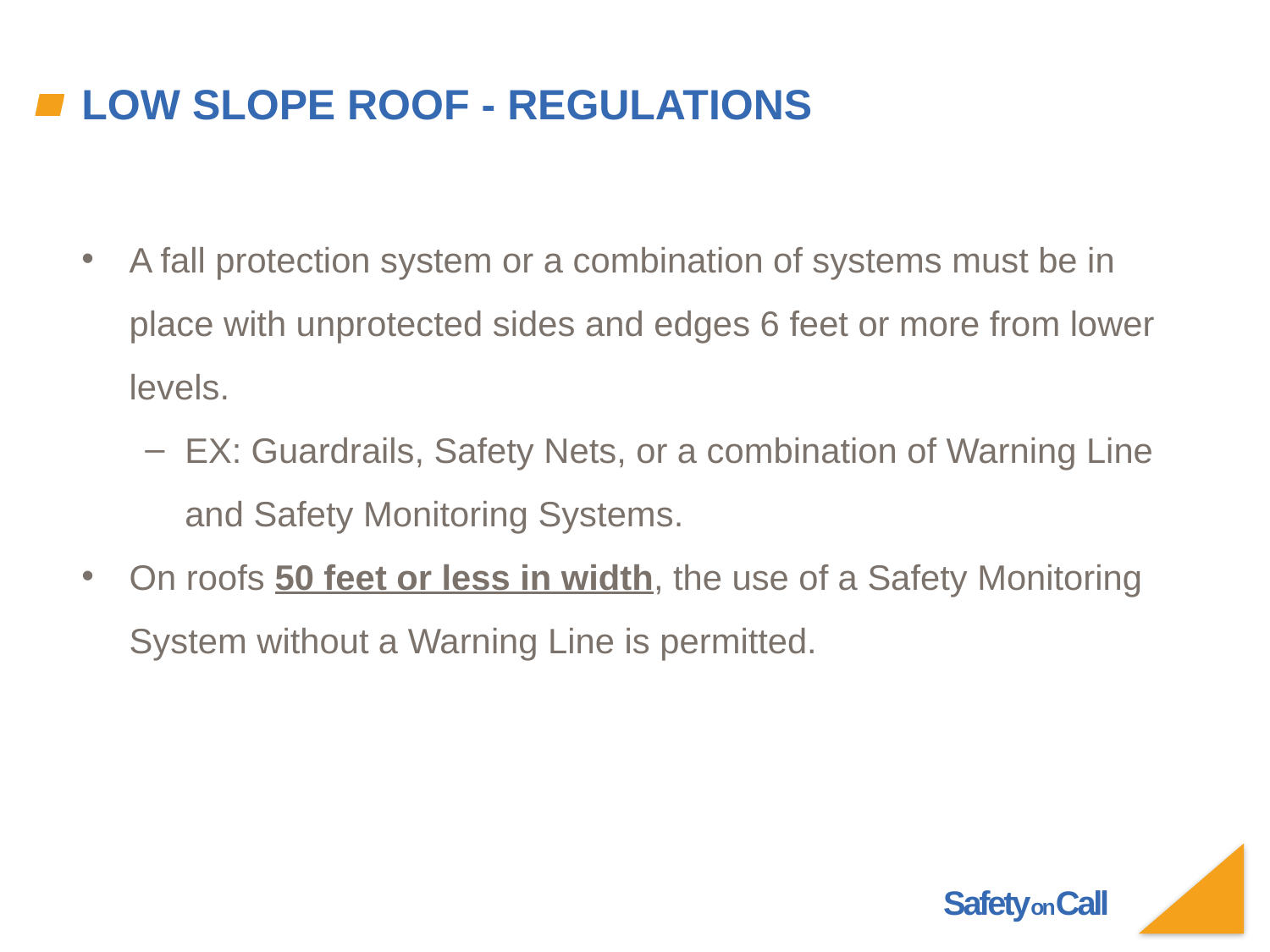

# Low Slope Roof - Regulations
A fall protection system or a combination of systems must be in place with unprotected sides and edges 6 feet or more from lower levels.
EX: Guardrails, Safety Nets, or a combination of Warning Line and Safety Monitoring Systems.
On roofs 50 feet or less in width, the use of a Safety Monitoring System without a Warning Line is permitted.